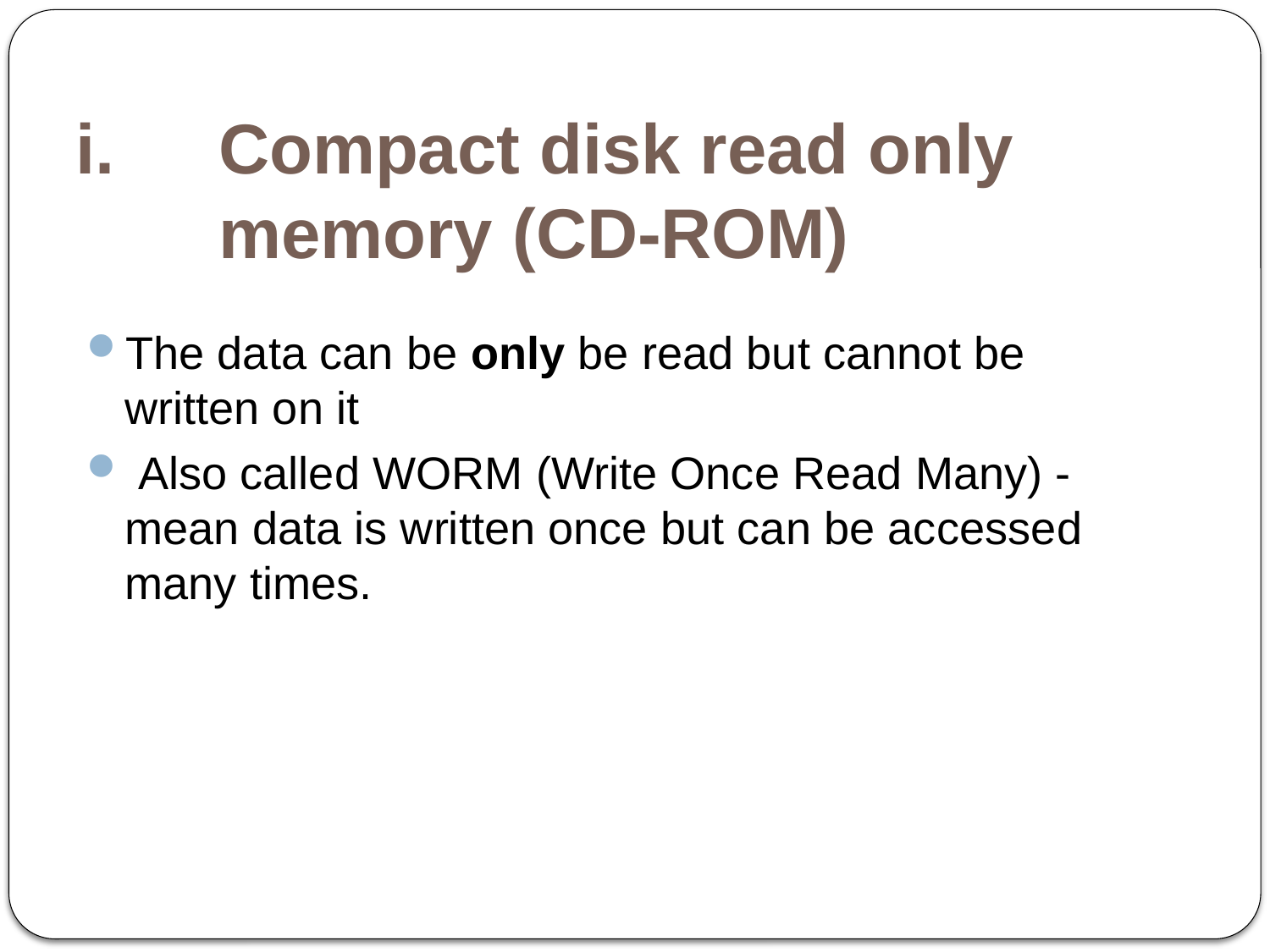

# Compact disk read only memory (CD-ROM)
The data can be only be read but cannot be written on it
 Also called WORM (Write Once Read Many) - mean data is written once but can be accessed many times.